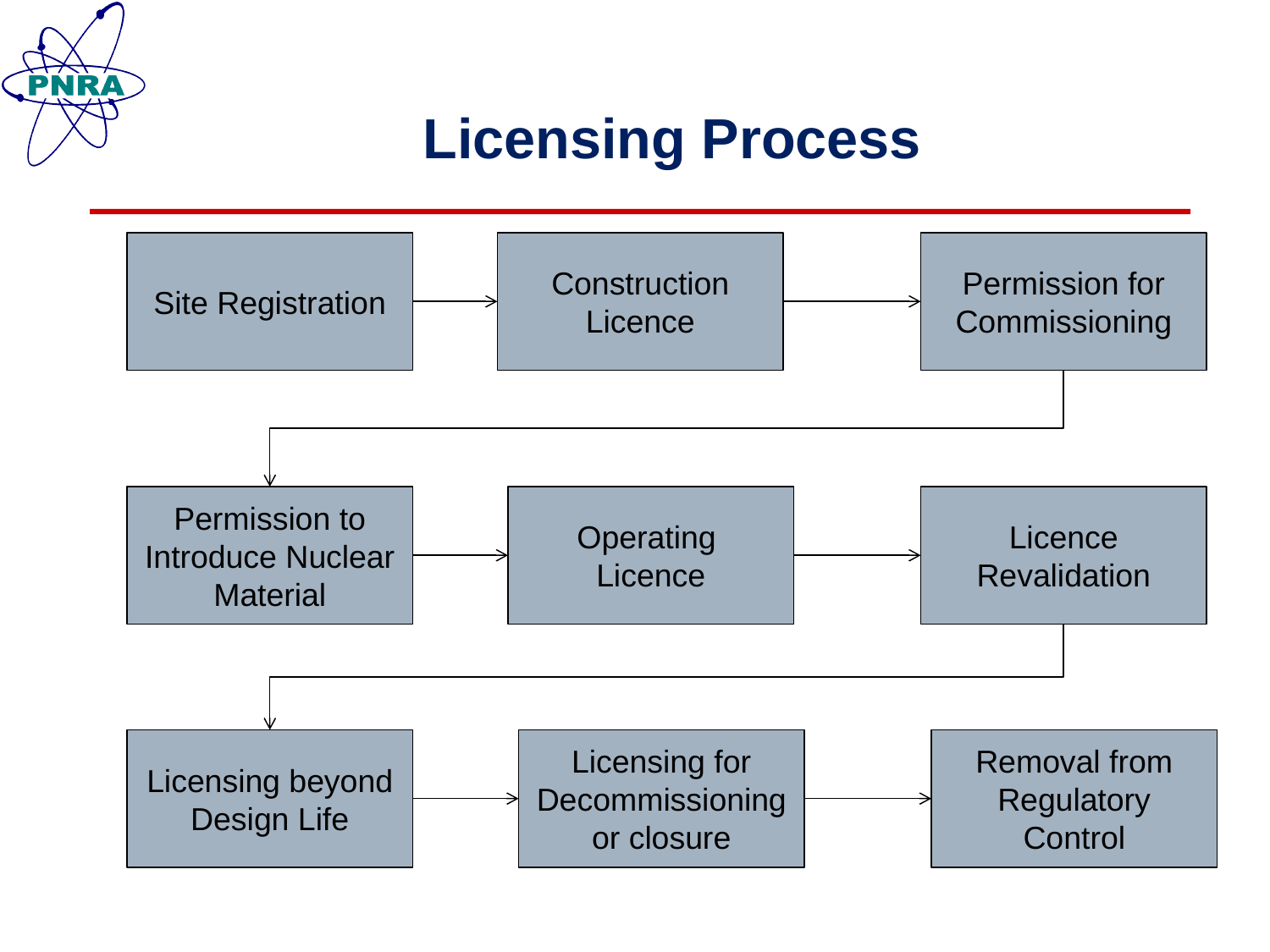

Licensing Process

Site Registration
Construction Licence
Permission for Commissioning
Permission to Introduce Nuclear Material
Operating
Licence
Licence Revalidation
Licensing beyond Design Life
Licensing for Decommissioning or closure
Removal from Regulatory Control